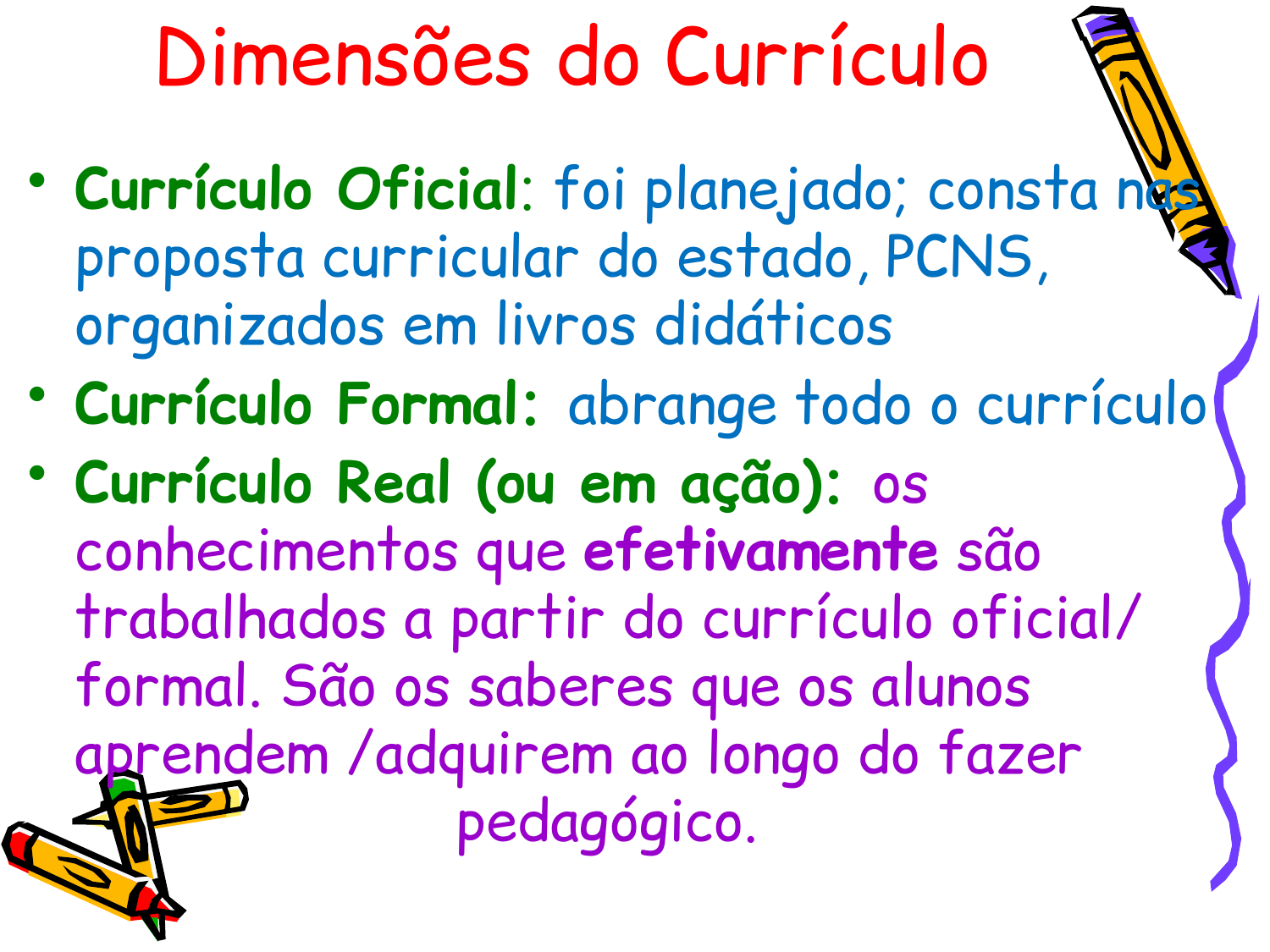

# Dimensões do Currículo
Currículo Oficial: foi planejado; consta nas proposta curricular do estado, PCNS, organizados em livros didáticos
Currículo Formal: abrange todo o currículo
Currículo Real (ou em ação): os conhecimentos que efetivamente são trabalhados a partir do currículo oficial/ formal. São os saberes que os alunos aprendem /adquirem ao longo do fazer 			pedagógico.